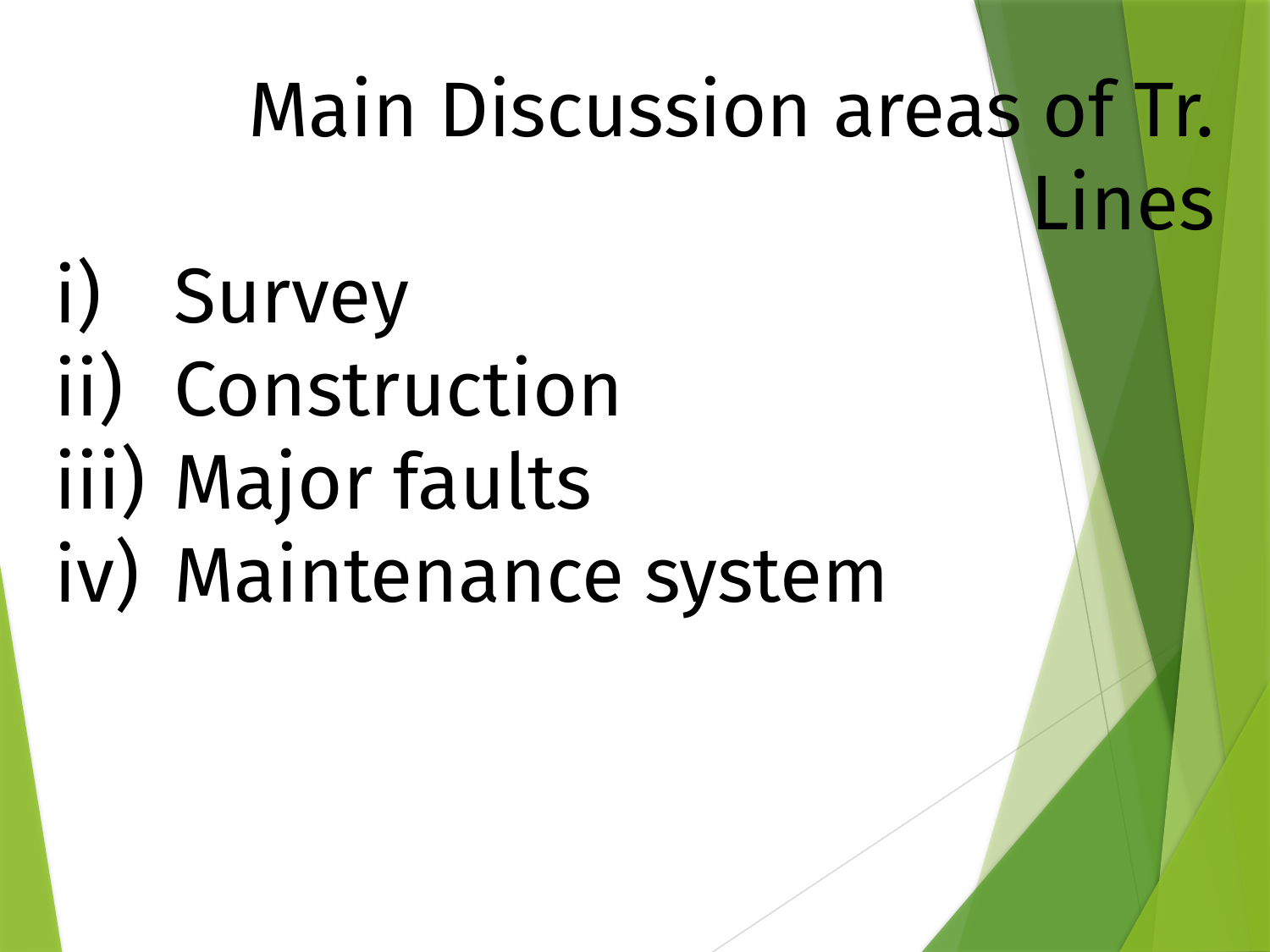

Main Discussion areas of Tr. Lines
Survey
Construction
Major faults
Maintenance system